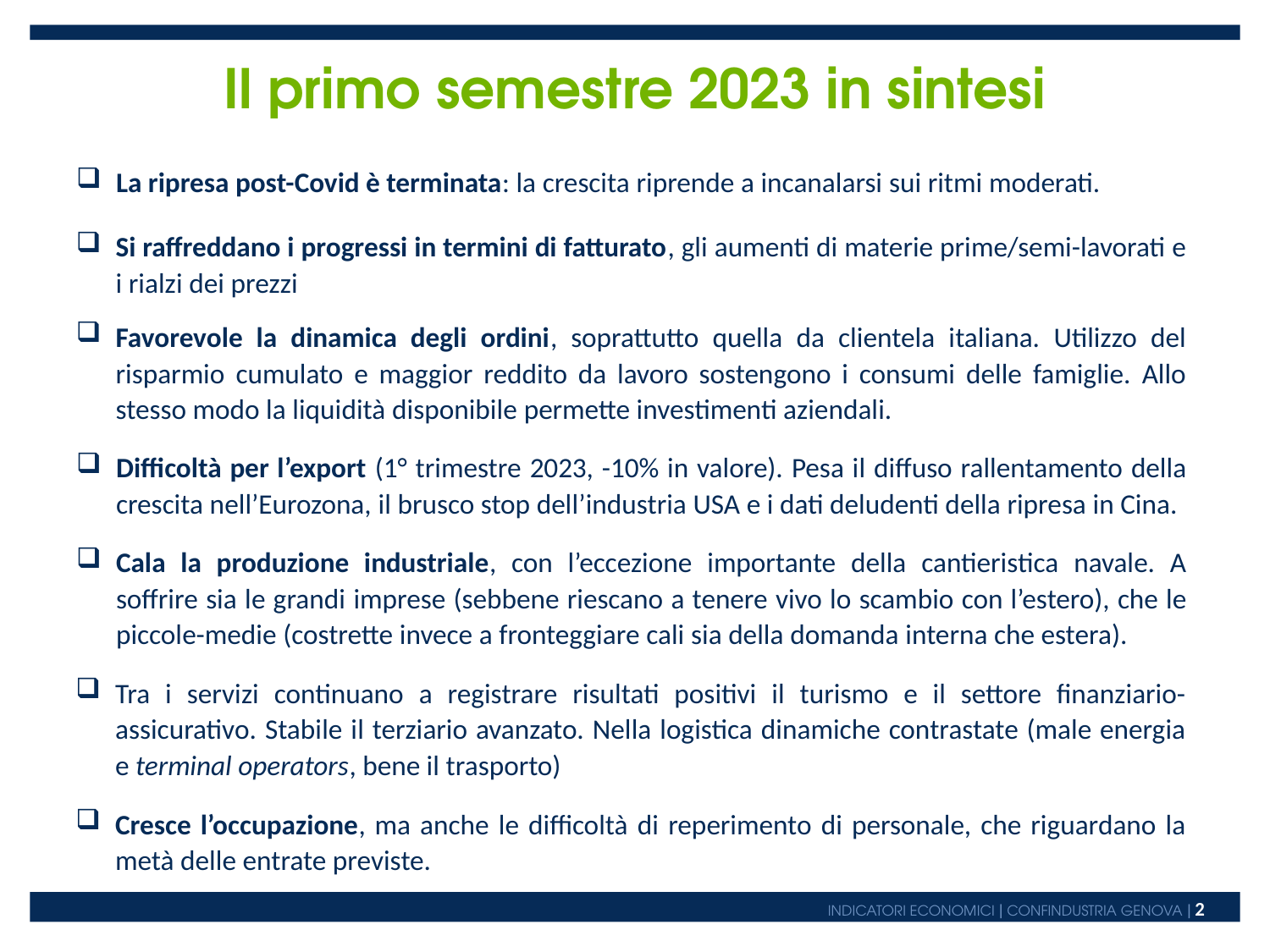

# Il primo semestre 2023 in sintesi
La ripresa post-Covid è terminata: la crescita riprende a incanalarsi sui ritmi moderati.
Si raffreddano i progressi in termini di fatturato, gli aumenti di materie prime/semi-lavorati e i rialzi dei prezzi
Favorevole la dinamica degli ordini, soprattutto quella da clientela italiana. Utilizzo del risparmio cumulato e maggior reddito da lavoro sostengono i consumi delle famiglie. Allo stesso modo la liquidità disponibile permette investimenti aziendali.
Difficoltà per l’export (1° trimestre 2023, -10% in valore). Pesa il diffuso rallentamento della crescita nell’Eurozona, il brusco stop dell’industria USA e i dati deludenti della ripresa in Cina.
Cala la produzione industriale, con l’eccezione importante della cantieristica navale. A soffrire sia le grandi imprese (sebbene riescano a tenere vivo lo scambio con l’estero), che le piccole-medie (costrette invece a fronteggiare cali sia della domanda interna che estera).
Tra i servizi continuano a registrare risultati positivi il turismo e il settore finanziario-assicurativo. Stabile il terziario avanzato. Nella logistica dinamiche contrastate (male energia e terminal operators, bene il trasporto)
Cresce l’occupazione, ma anche le difficoltà di reperimento di personale, che riguardano la metà delle entrate previste.